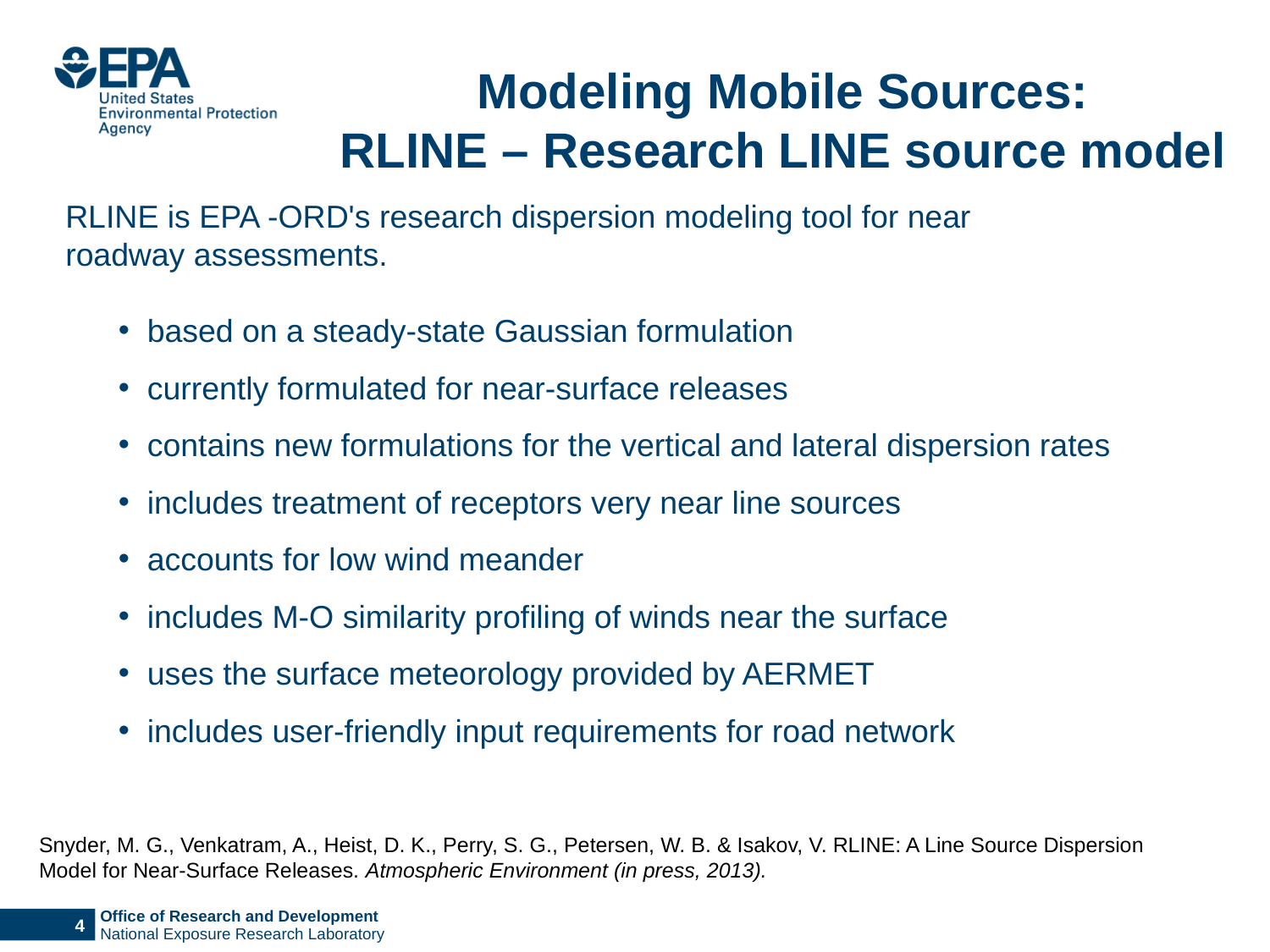

Modeling Mobile Sources:
RLINE – Research LINE source model
RLINE is EPA -ORD's research dispersion modeling tool for near roadway assessments.
  based on a steady-state Gaussian formulation
  currently formulated for near-surface releases
  contains new formulations for the vertical and lateral dispersion rates
  includes treatment of receptors very near line sources
  accounts for low wind meander
  includes M-O similarity profiling of winds near the surface
  uses the surface meteorology provided by AERMET
  includes user-friendly input requirements for road network
Snyder, M. G., Venkatram, A., Heist, D. K., Perry, S. G., Petersen, W. B. & Isakov, V. RLINE: A Line Source Dispersion Model for Near-Surface Releases. Atmospheric Environment (in press, 2013).